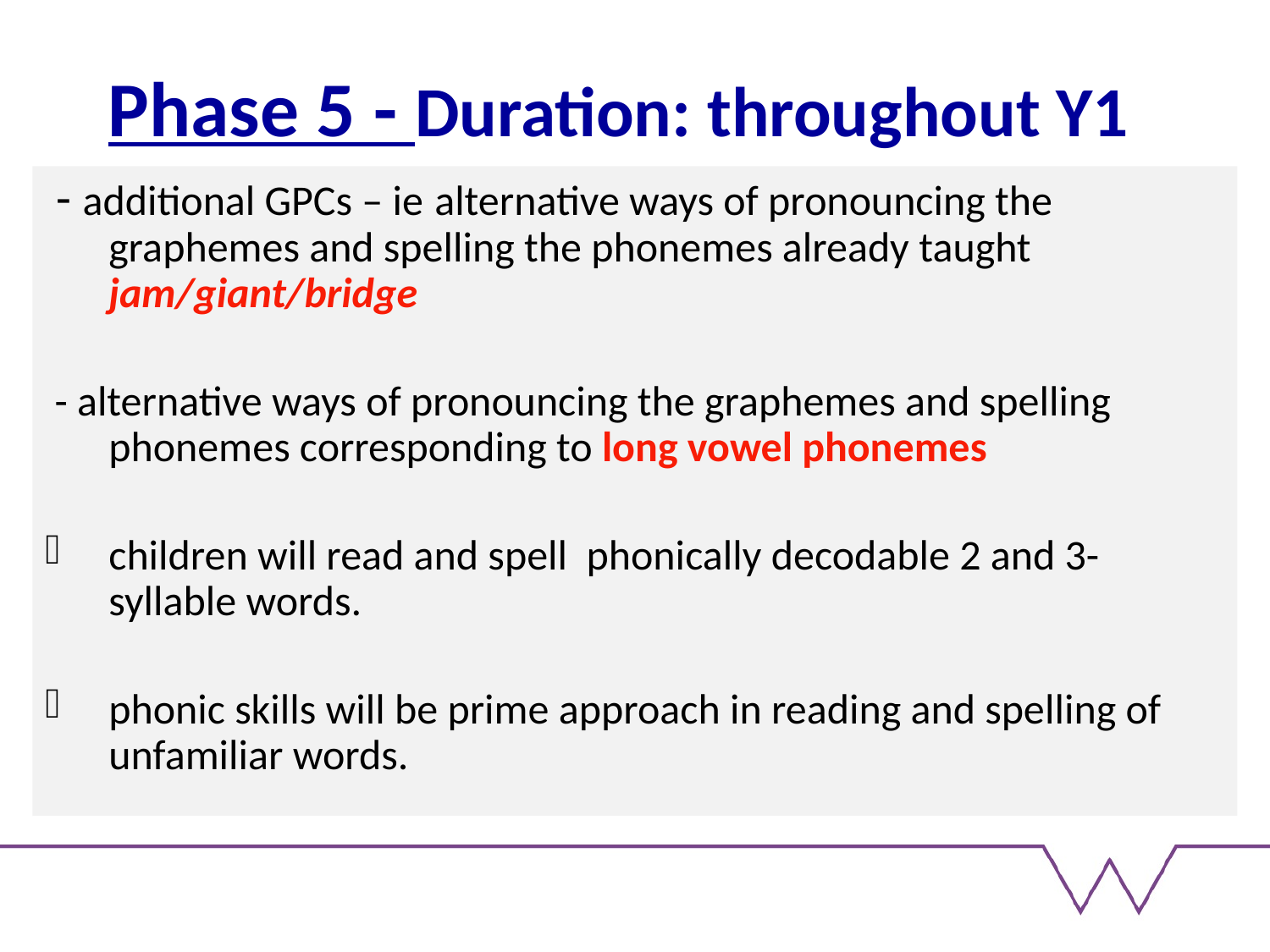

# Phase 5 - Duration: throughout Y1
 - additional GPCs – ie alternative ways of pronouncing the graphemes and spelling the phonemes already taught  jam/giant/bridge

 - alternative ways of pronouncing the graphemes and spelling phonemes corresponding to long vowel phonemes

children will read and spell  phonically decodable 2 and 3-syllable words.

phonic skills will be prime approach in reading and spelling of unfamiliar words.